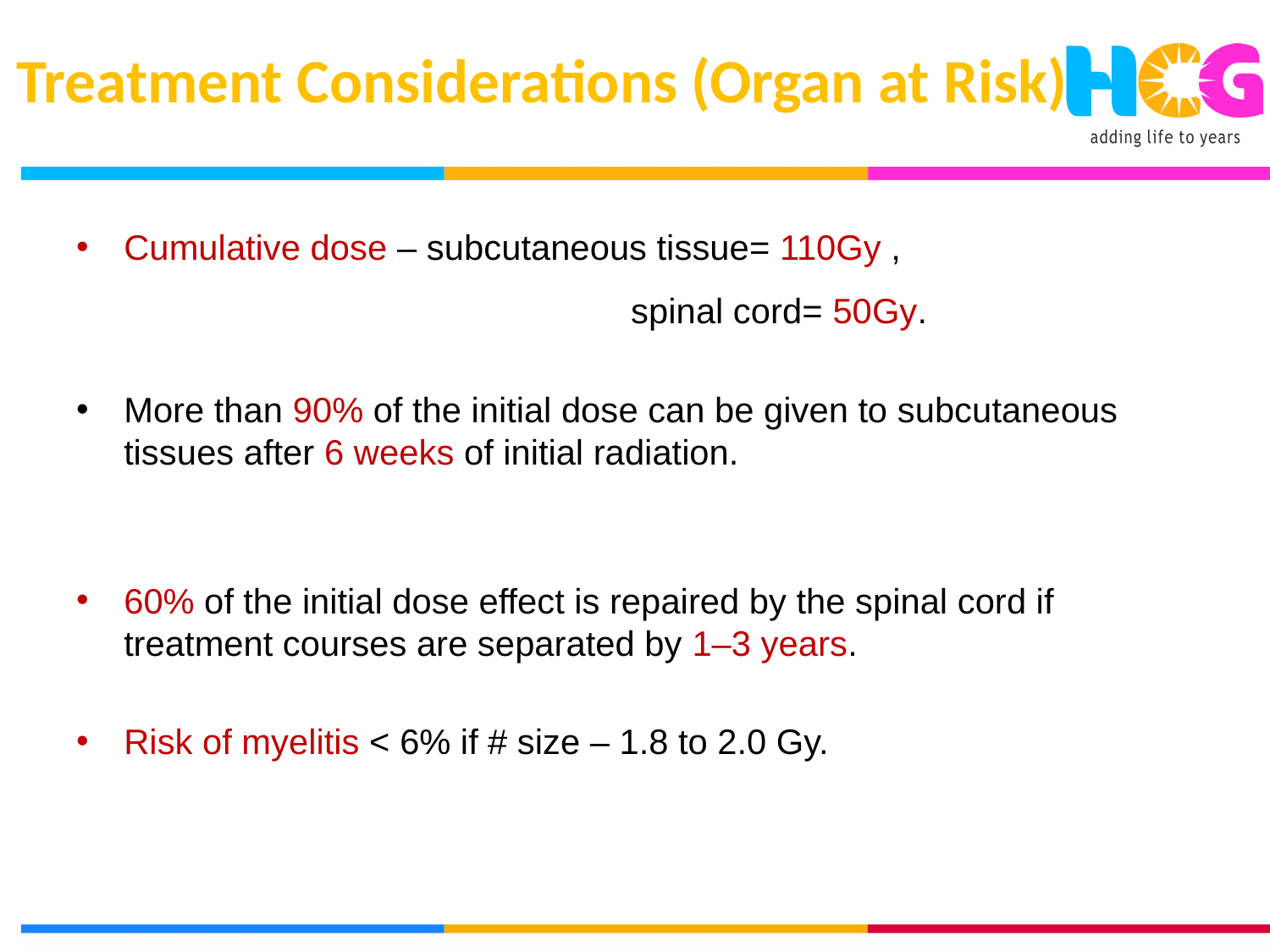

Treatment Considerations (Organ at Risk)

Cumulative dose – subcutaneous tissue= 110Gy ,     				                          spinal cord= 50Gy.

More than 90% of the initial dose can be given to subcutaneous tissues after 6 weeks of initial radiation.

60% of the initial dose effect is repaired by the spinal cord if treatment courses are separated by 1–3 years.

Risk of myelitis < 6% if # size – 1.8 to 2.0 Gy.